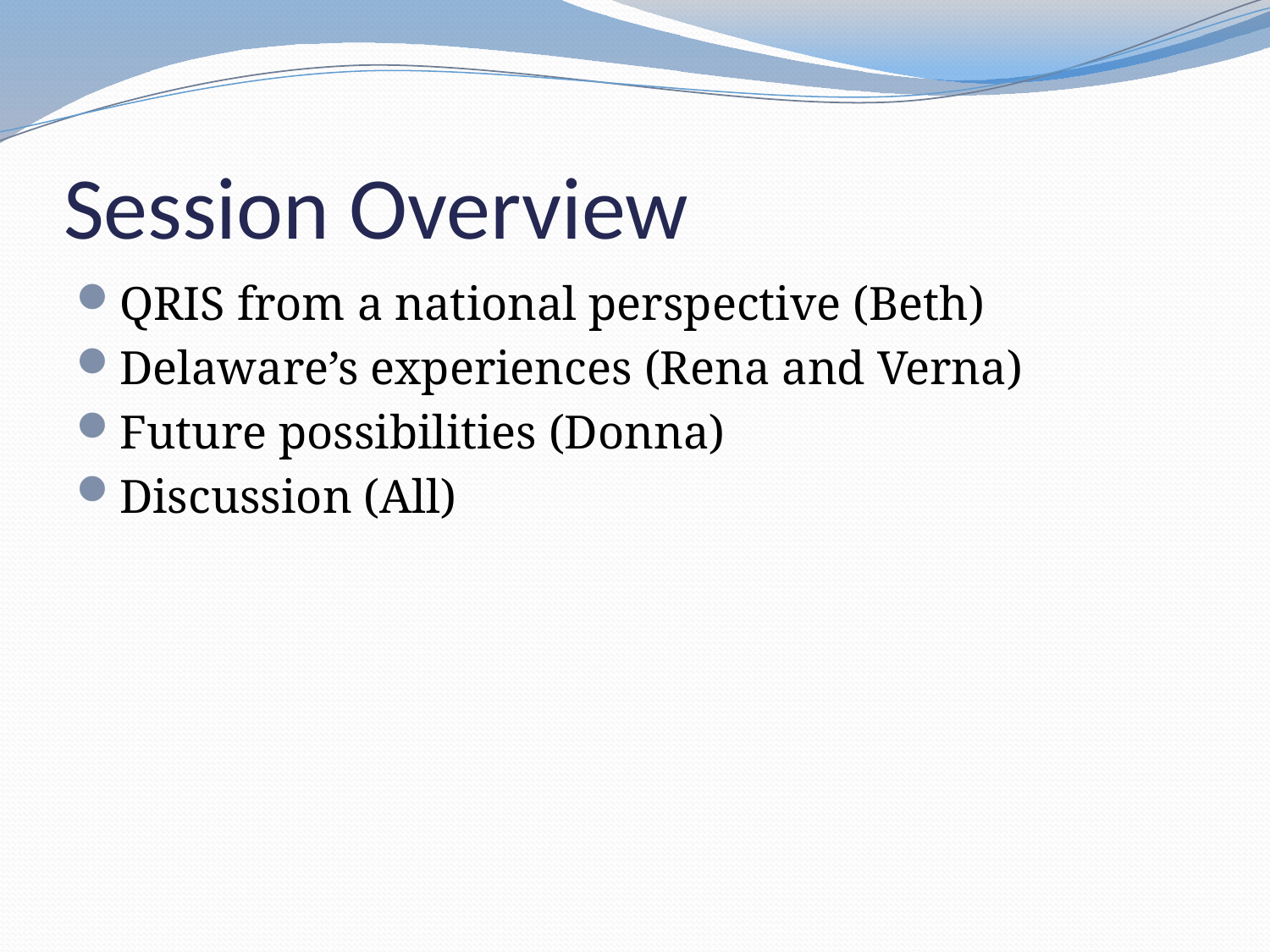

# Session Overview
QRIS from a national perspective (Beth)
Delaware’s experiences (Rena and Verna)
Future possibilities (Donna)
Discussion (All)